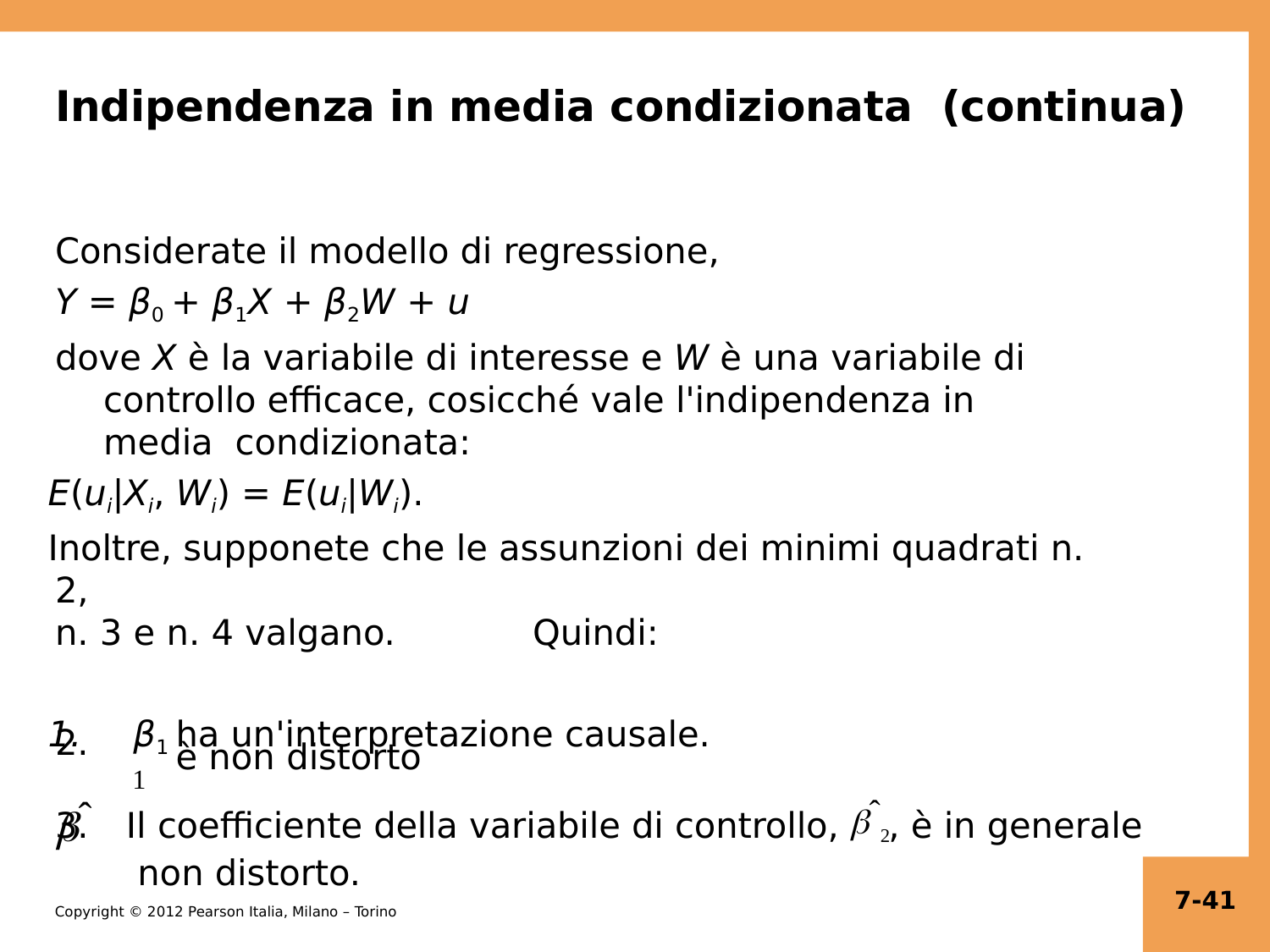

# Indipendenza in media condizionata  (continua)
Considerate il modello di regressione,
Y = β0 + β1X + β2W + u
dove X è la variabile di interesse e W è una variabile di  controllo efficace, cosicché vale l'indipendenza in media  condizionata:
E(ui|Xi, Wi) = E(ui|Wi).
Inoltre, supponete che le assunzioni dei minimi quadrati n. 2,
n. 3 e n. 4 valgano.	Quindi:

1.	β1 ha un'interpretazione causale.
2. βˆ
è non distorto
1
3.	Il coefficiente della variabile di controllo, βˆ2 , è in generale  non distorto.
7-41
Copyright © 2012 Pearson Italia, Milano – Torino